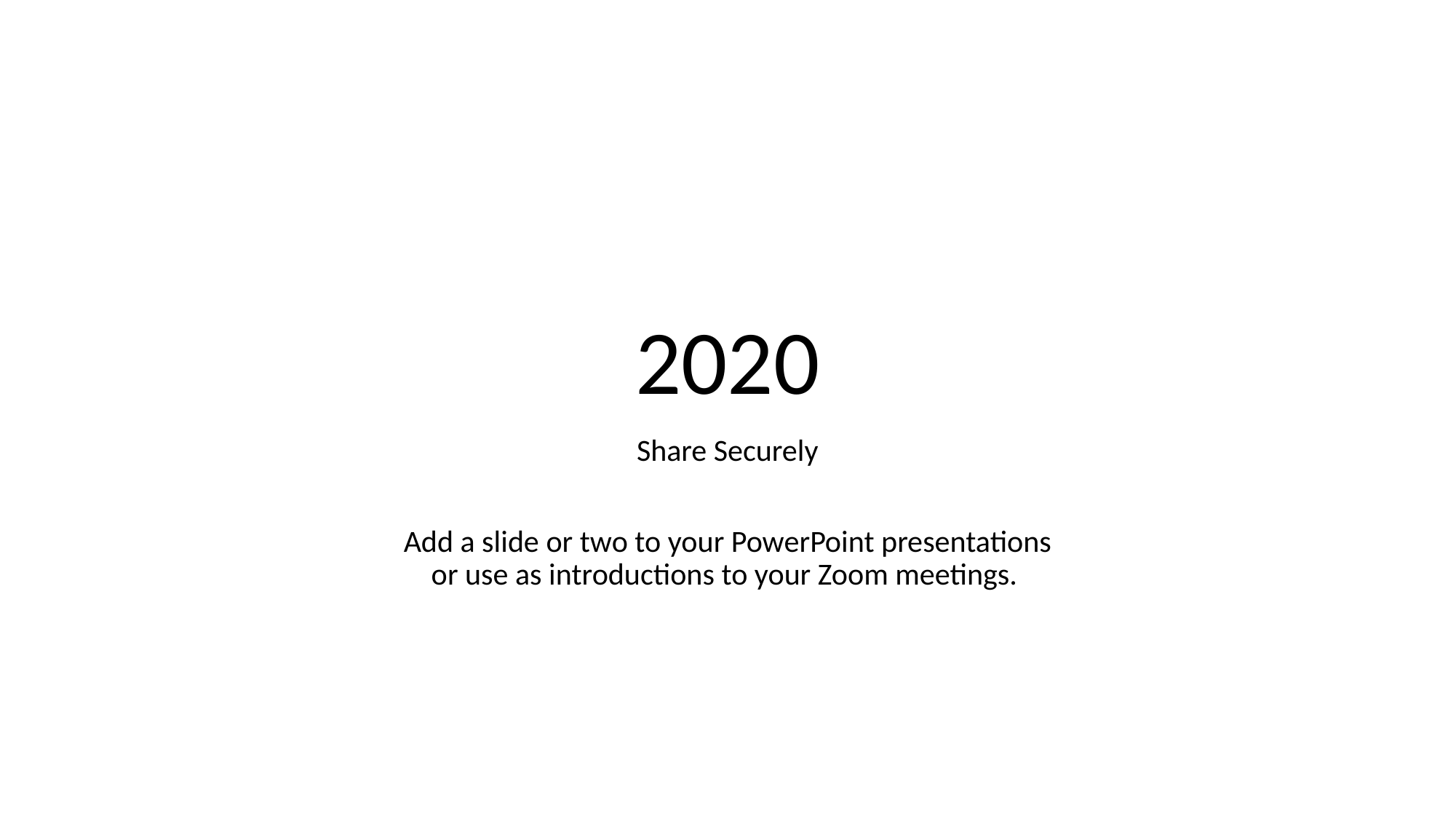

# 2020
Share Securely

Add a slide or two to your PowerPoint presentations or use as introductions to your Zoom meetings.